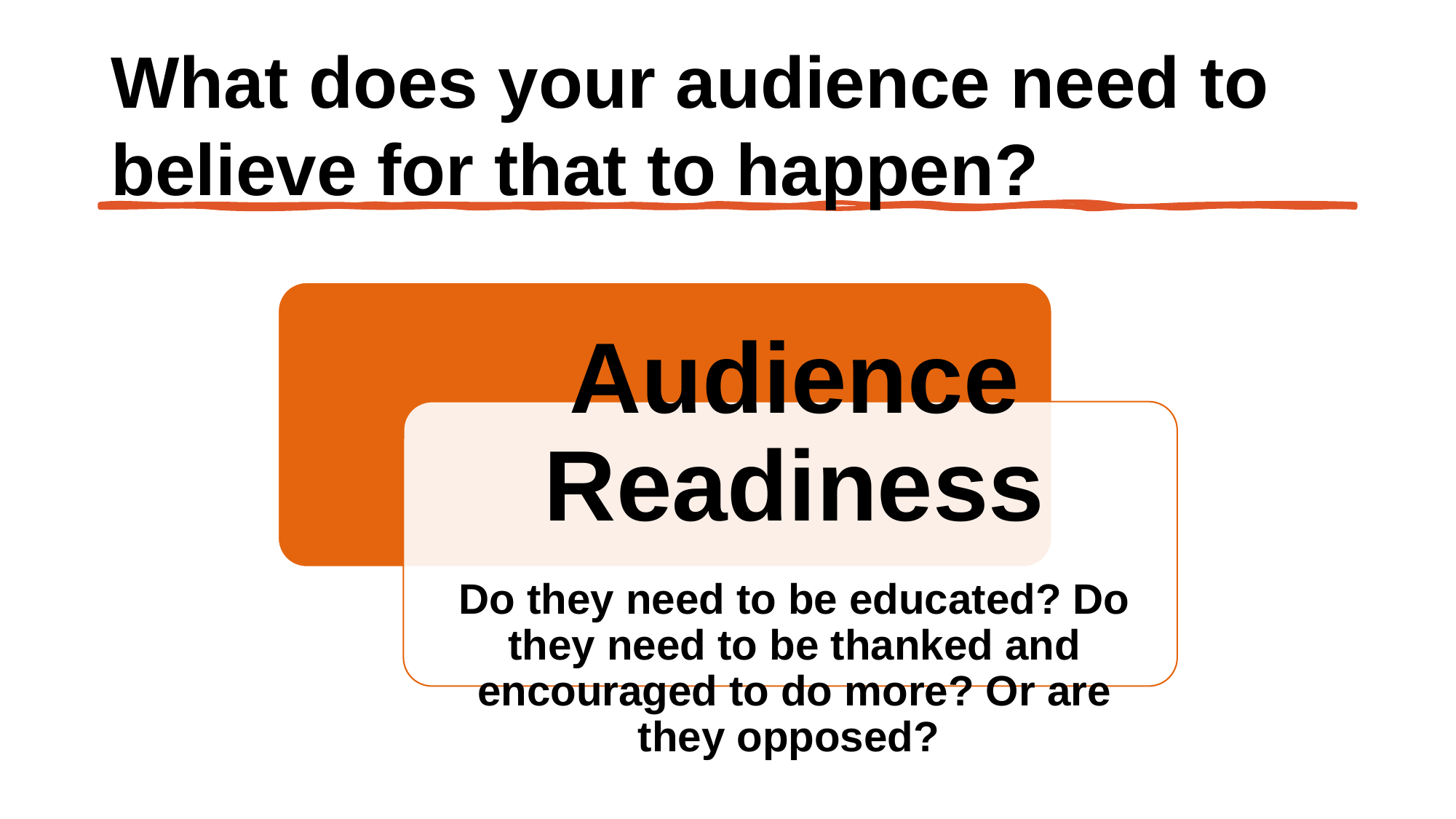

# What does your audience need to believe for that to happen?
Audience Readiness
Do they need to be educated? Do they need to be thanked and encouraged to do more? Or are they opposed?